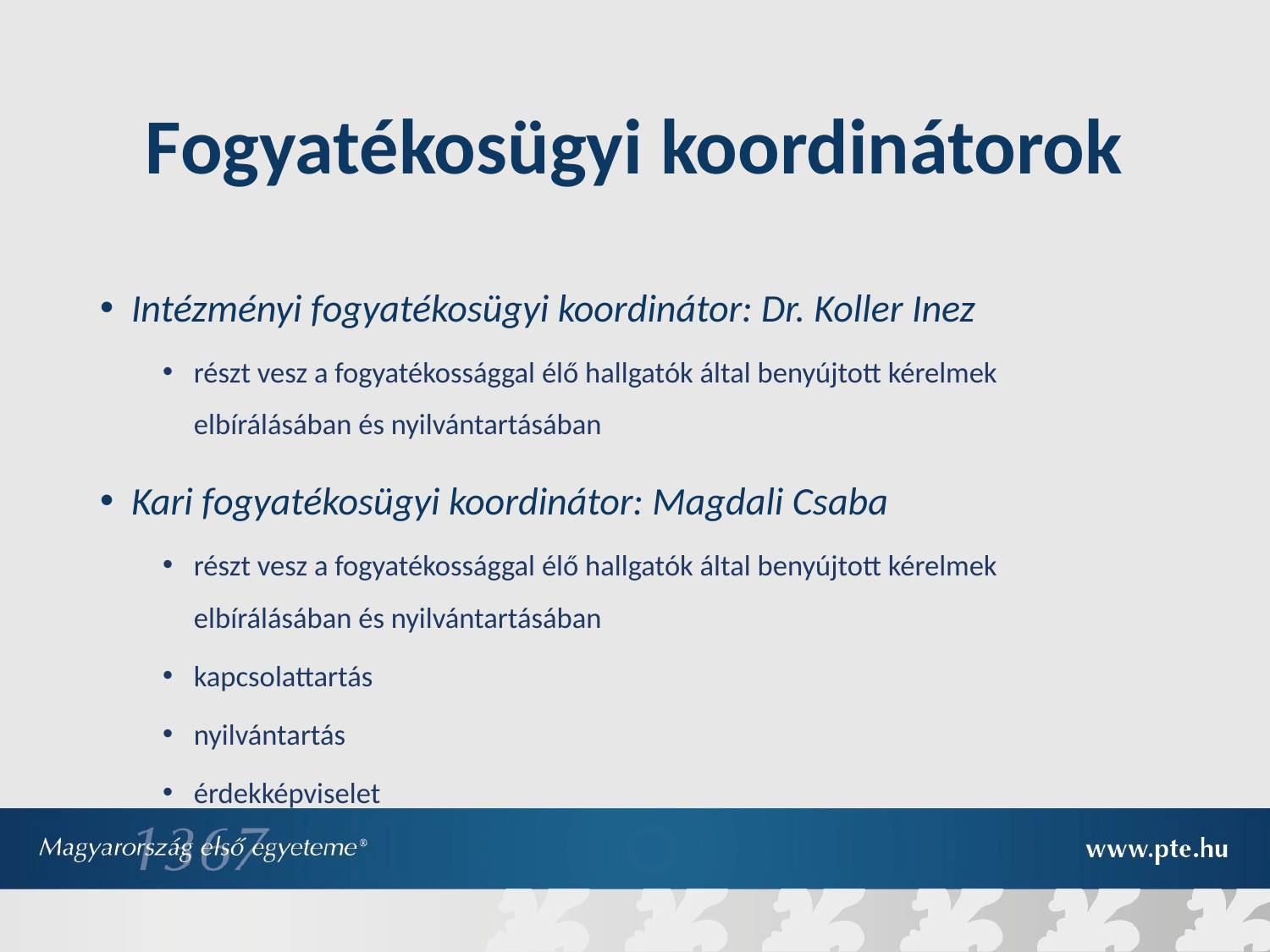

# Fogyatékosügyi koordinátorok
Intézményi fogyatékosügyi koordinátor: Dr. Koller Inez
részt vesz a fogyatékossággal élő hallgatók által benyújtott kérelmek elbírálásában és nyilvántartásában
Kari fogyatékosügyi koordinátor: Magdali Csaba
részt vesz a fogyatékossággal élő hallgatók által benyújtott kérelmek elbírálásában és nyilvántartásában
kapcsolattartás
nyilvántartás
érdekképviselet